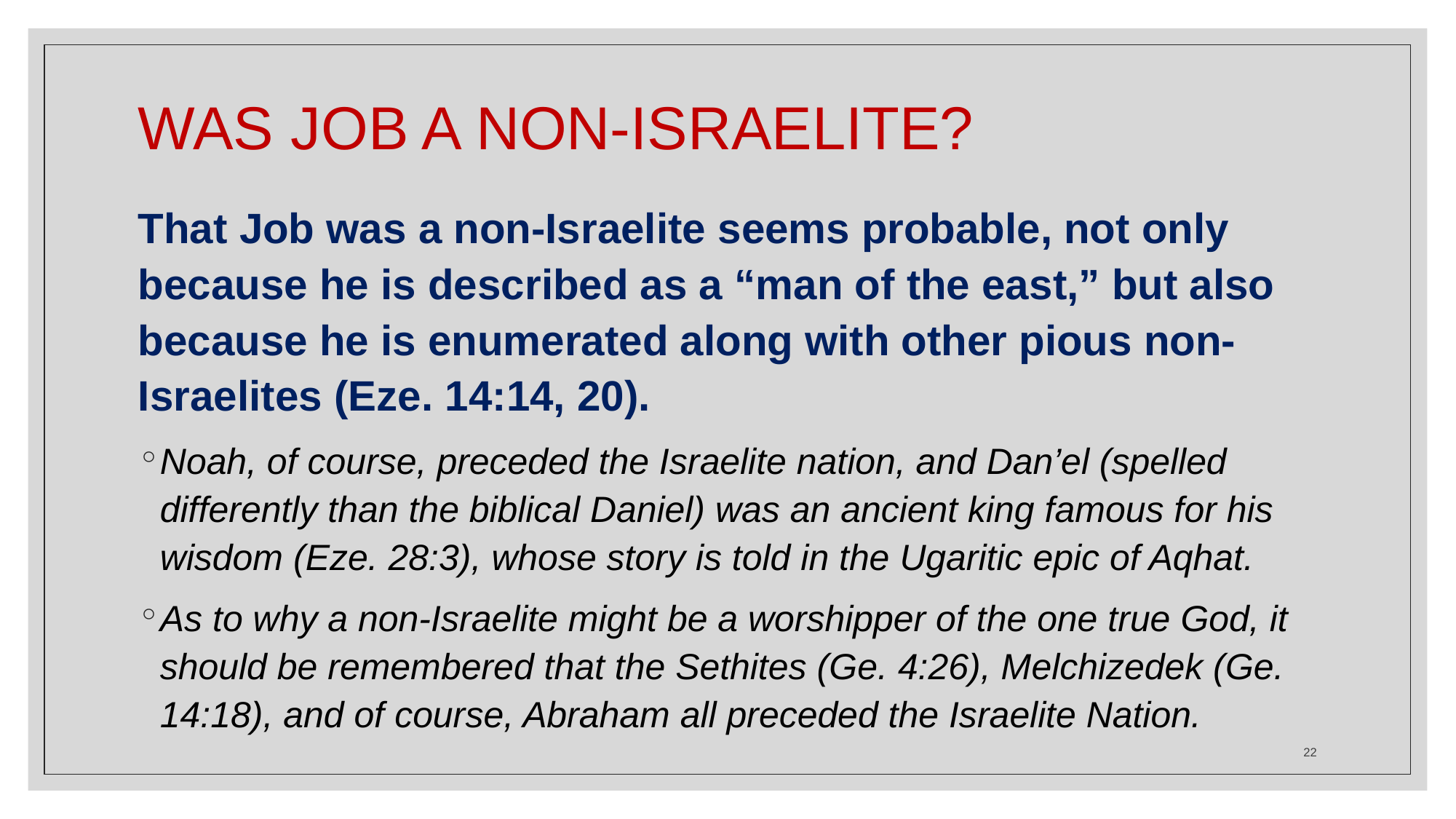

# WAS JOB A NON-ISRAELITE?
That Job was a non-Israelite seems probable, not only because he is described as a “man of the east,” but also because he is enumerated along with other pious non-Israelites (Eze. 14:14, 20).
Noah, of course, preceded the Israelite nation, and Dan’el (spelled differently than the biblical Daniel) was an ancient king famous for his wisdom (Eze. 28:3), whose story is told in the Ugaritic epic of Aqhat.
As to why a non-Israelite might be a worshipper of the one true God, it should be remembered that the Sethites (Ge. 4:26), Melchizedek (Ge. 14:18), and of course, Abraham all preceded the Israelite Nation.
22